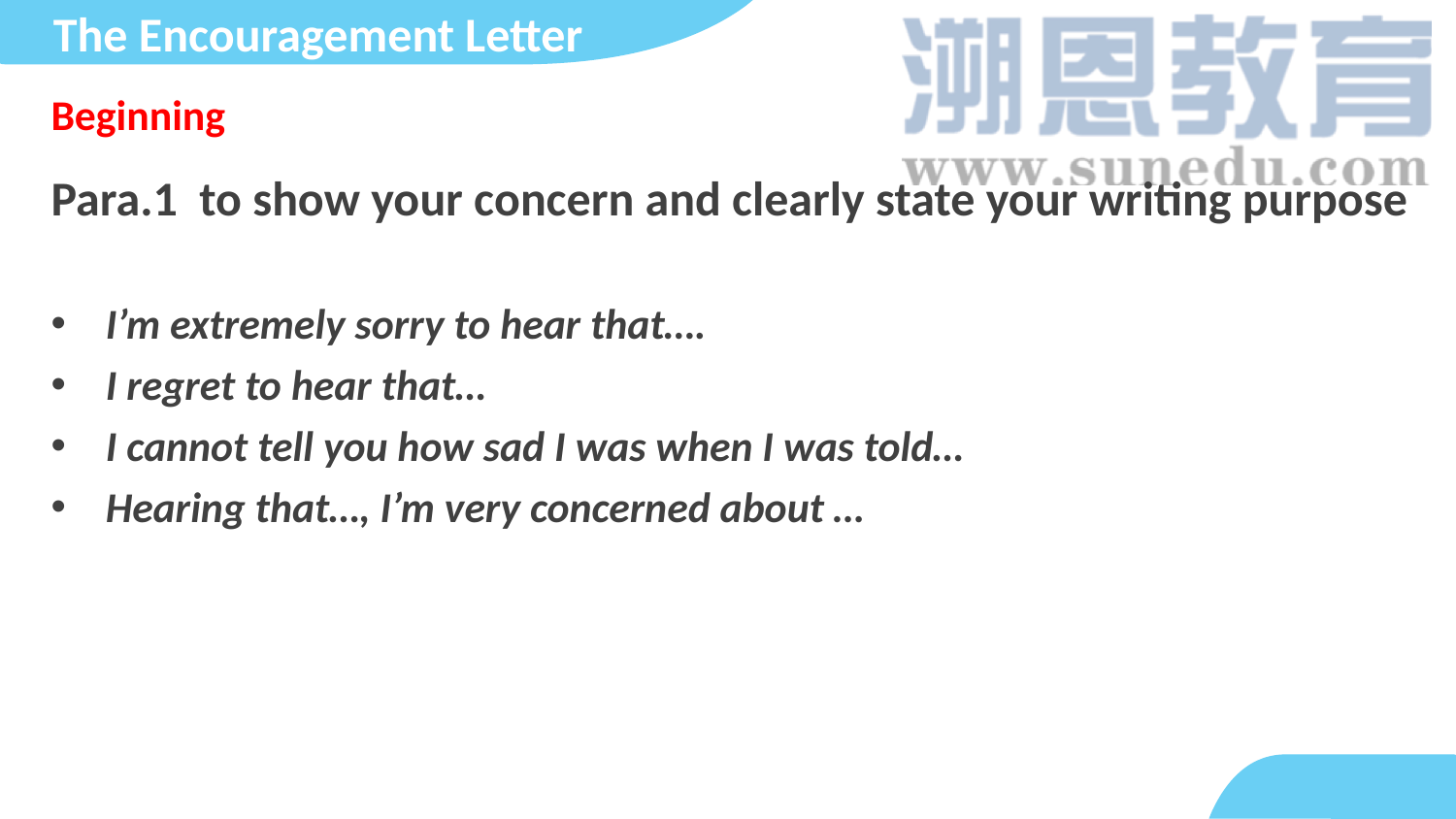

The Encouragement Letter

Beginning
Para.1  to show your concern and clearly state your writing purpose

I’m extremely sorry to hear that….
I regret to hear that…
I cannot tell you how sad I was when I was told…
Hearing that…, I’m very concerned about …